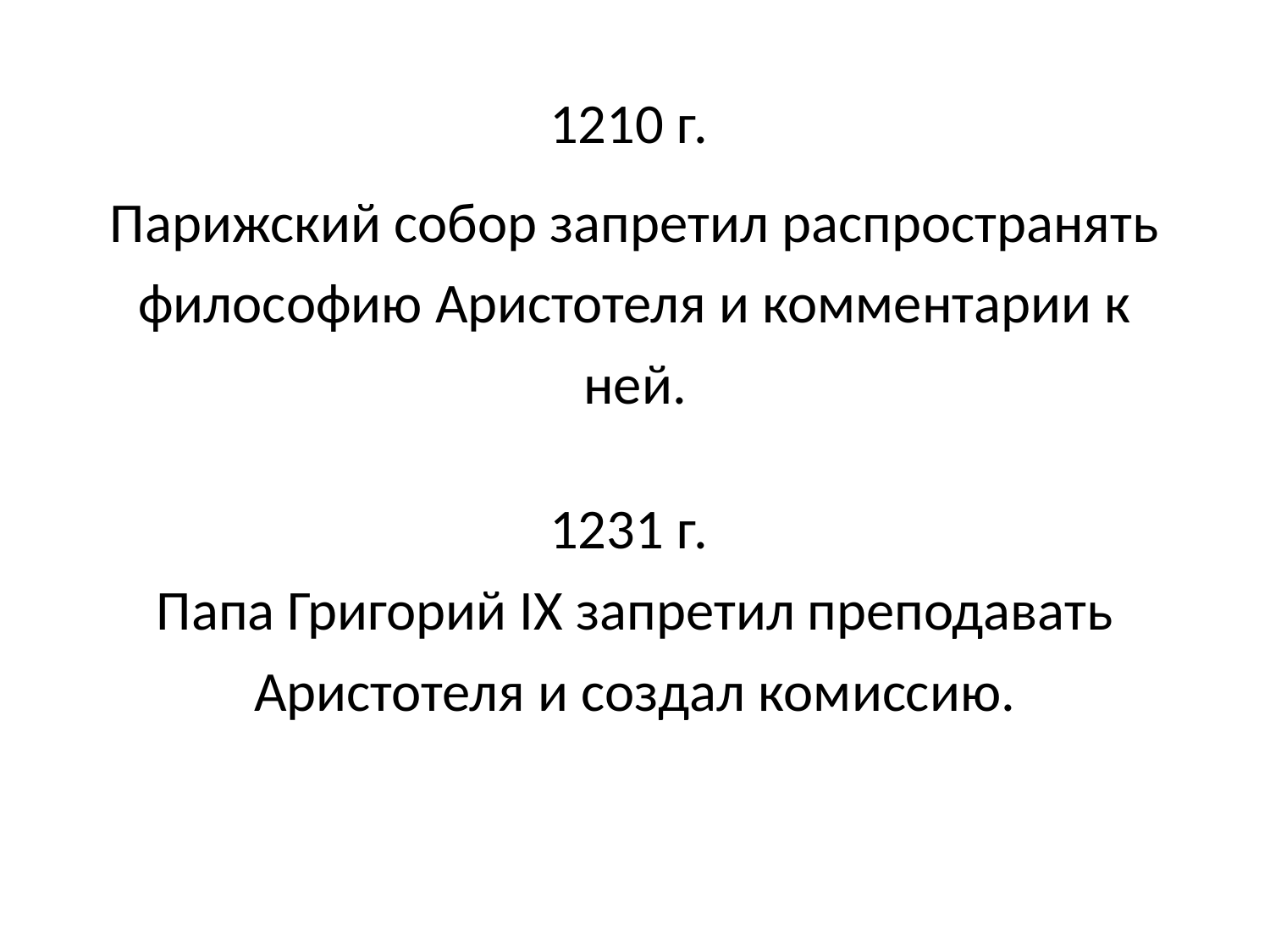

1210 г.
Парижский собор запретил распространять философию Аристотеля и комментарии к ней.
1231 г.
Папа Григорий IX запретил преподавать Аристотеля и создал комиссию.